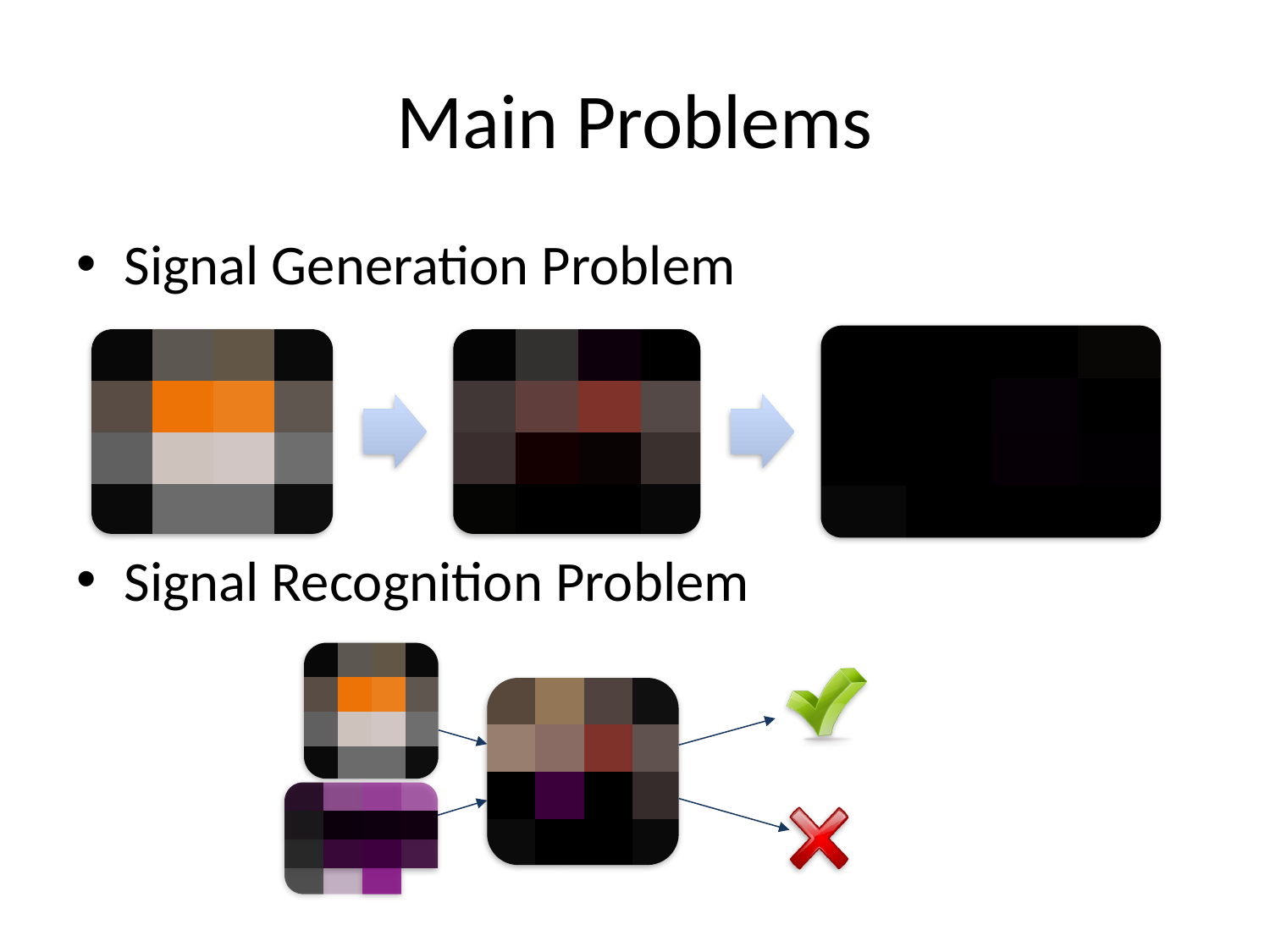

# Main Problems
Signal Generation Problem

Signal Recognition Problem